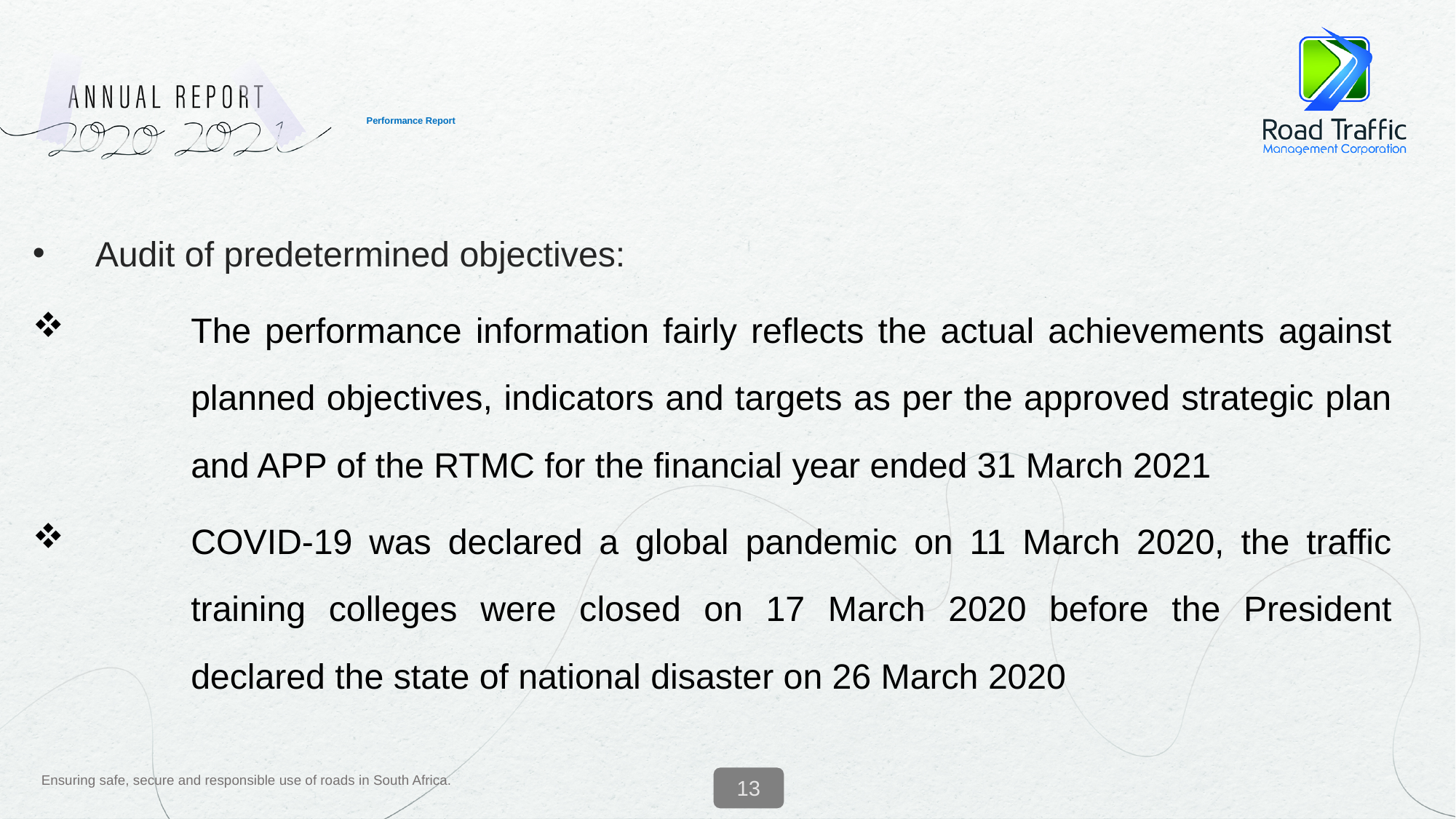

# Performance Report
Audit of predetermined objectives:
The performance information fairly reflects the actual achievements against planned objectives, indicators and targets as per the approved strategic plan and APP of the RTMC for the financial year ended 31 March 2021
COVID-19 was declared a global pandemic on 11 March 2020, the traffic training colleges were closed on 17 March 2020 before the President declared the state of national disaster on 26 March 2020